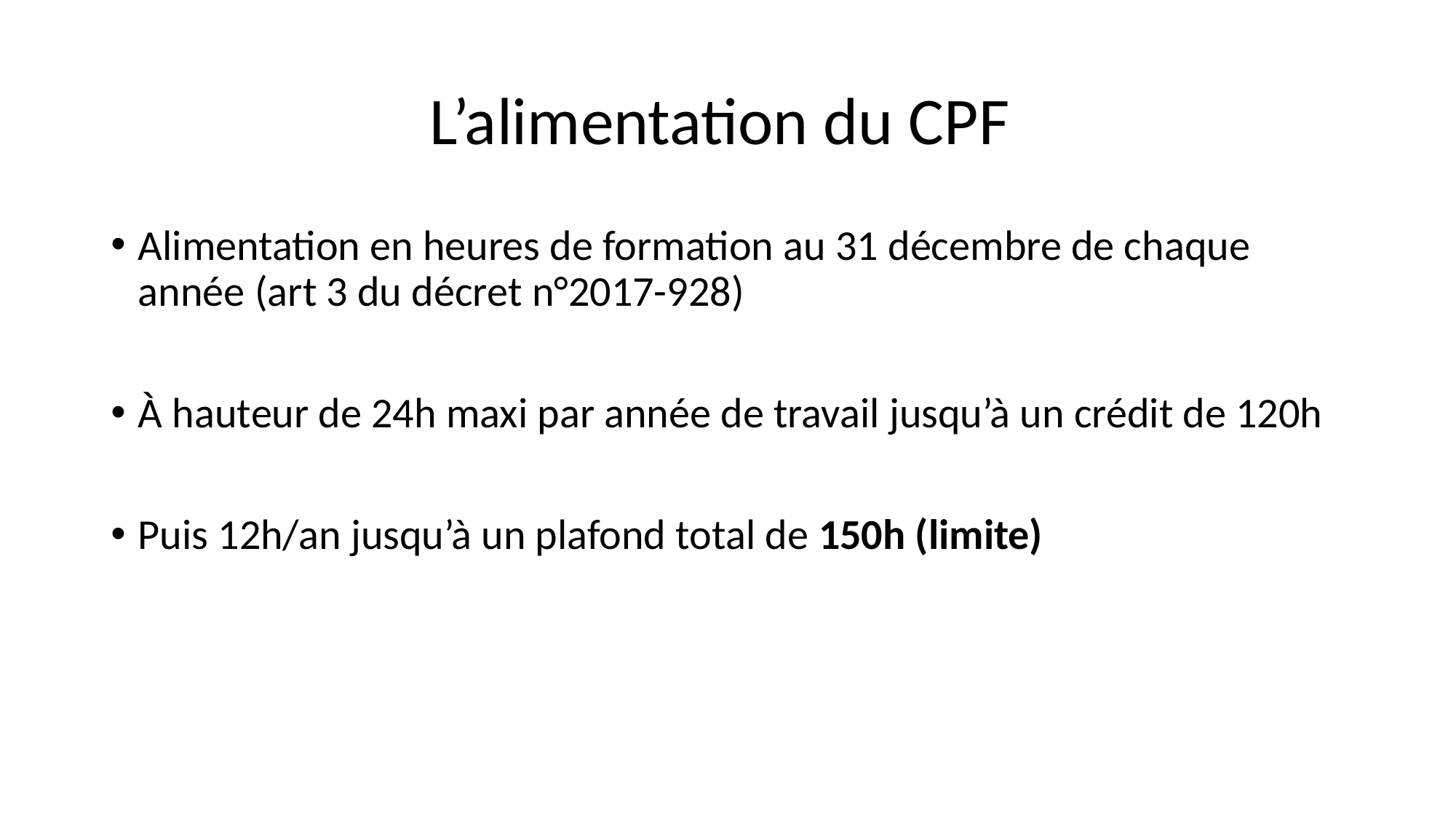

# L’alimentation du CPF
Alimentation en heures de formation au 31 décembre de chaque année (art 3 du décret n°2017-928)

À hauteur de 24h maxi par année de travail jusqu’à un crédit de 120h

Puis 12h/an jusqu’à un plafond total de 150h (limite)